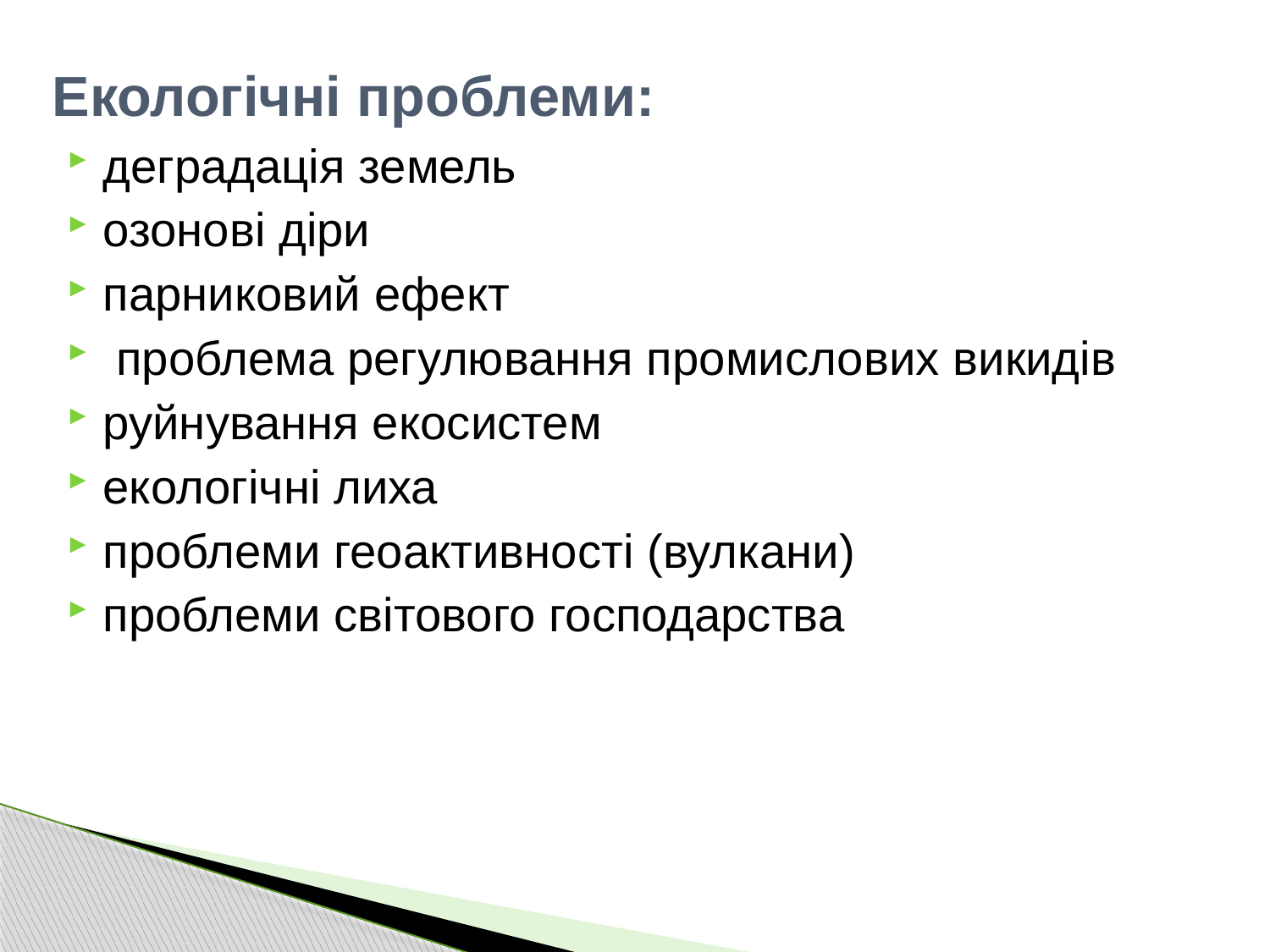

# Екологічні проблеми:
деградація земель
озонові діри
парниковий ефект
 проблема регулювання промислових викидів
руйнування екосистем
екологічні лиха
проблеми геоактивності (вулкани)
проблеми світового господарства